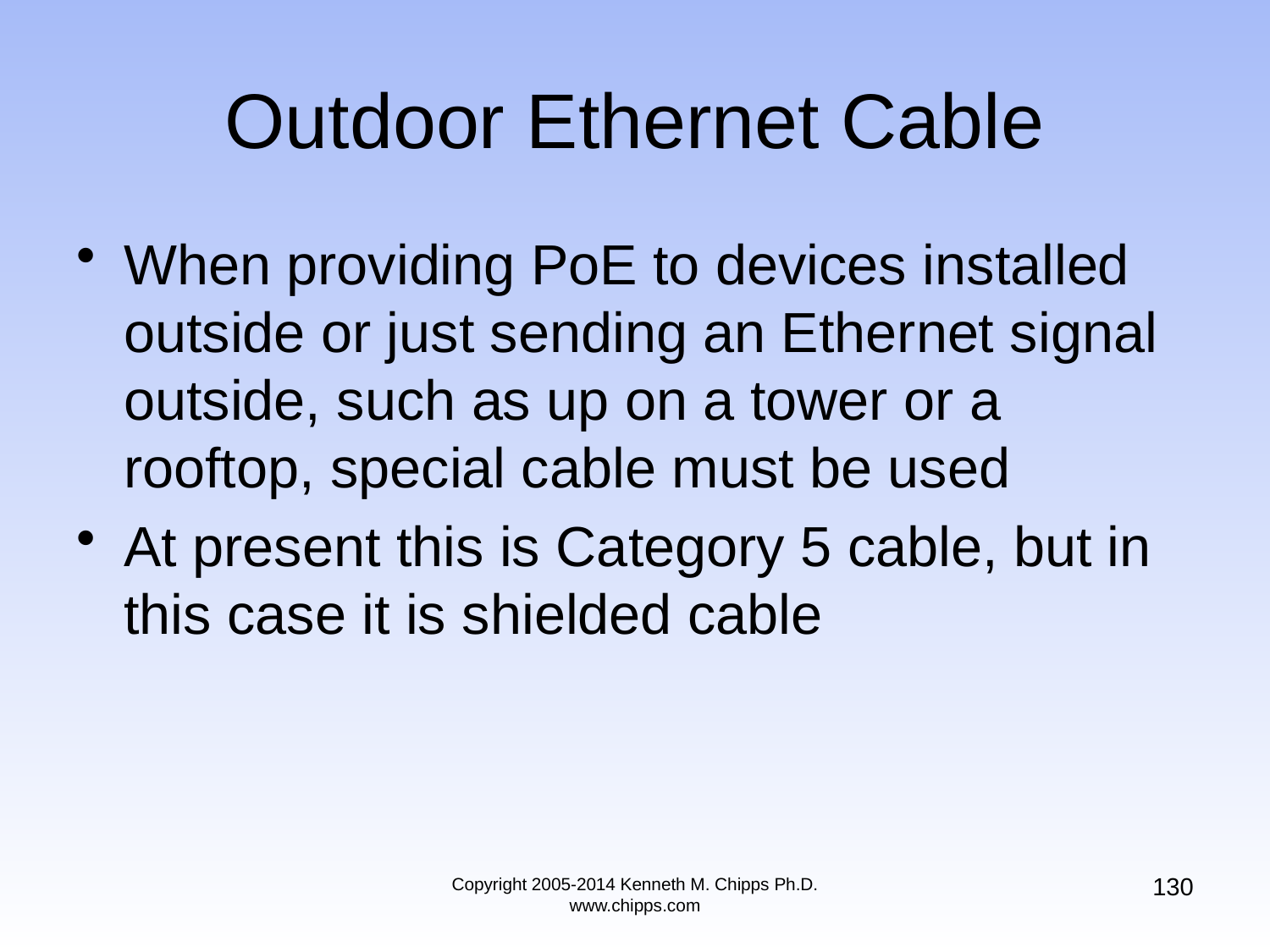

# Outdoor Ethernet Cable
When providing PoE to devices installed outside or just sending an Ethernet signal outside, such as up on a tower or a rooftop, special cable must be used
At present this is Category 5 cable, but in this case it is shielded cable
130
Copyright 2005-2014 Kenneth M. Chipps Ph.D. www.chipps.com